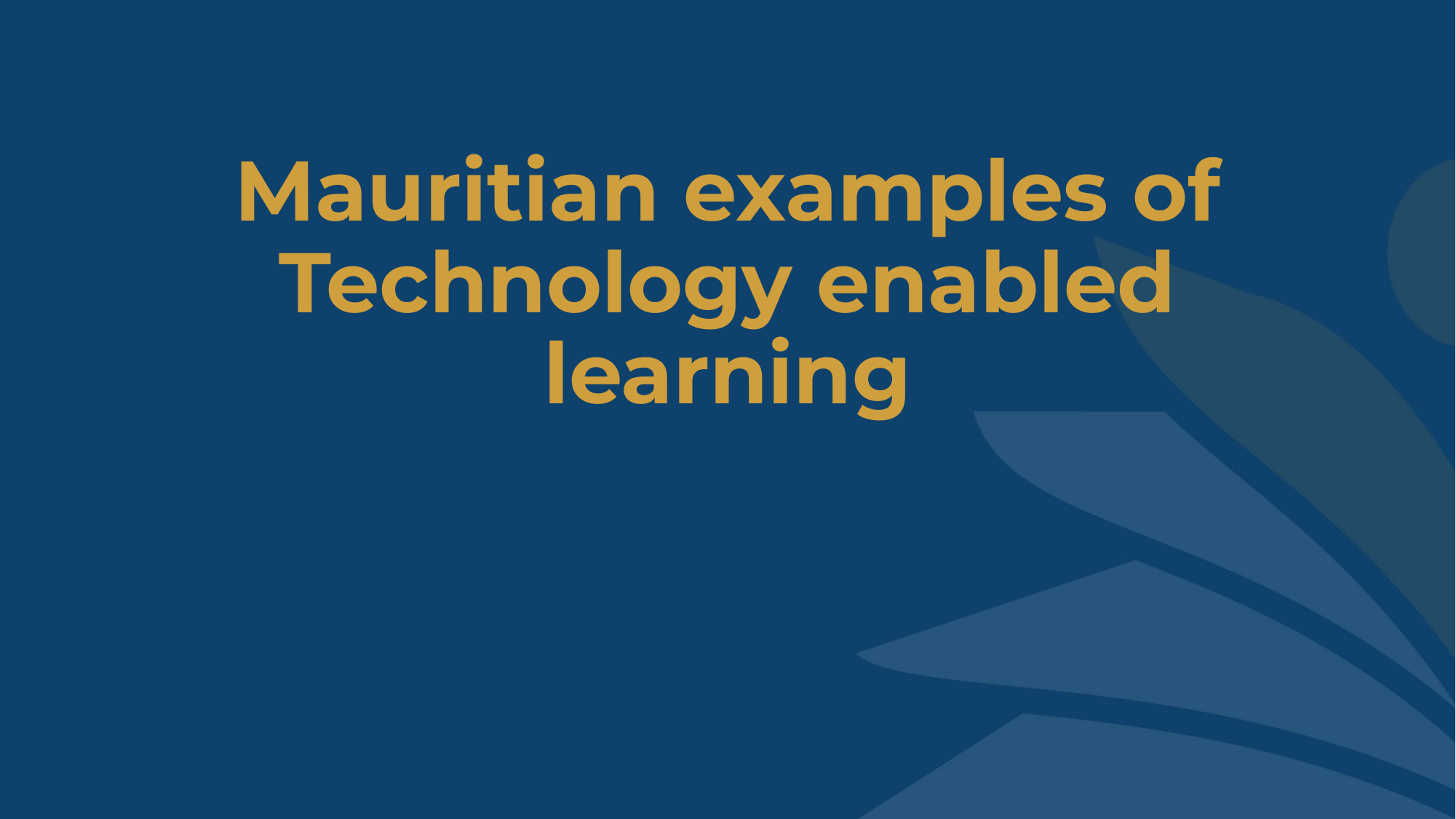

# Mauritian examples of Technology enabled learning